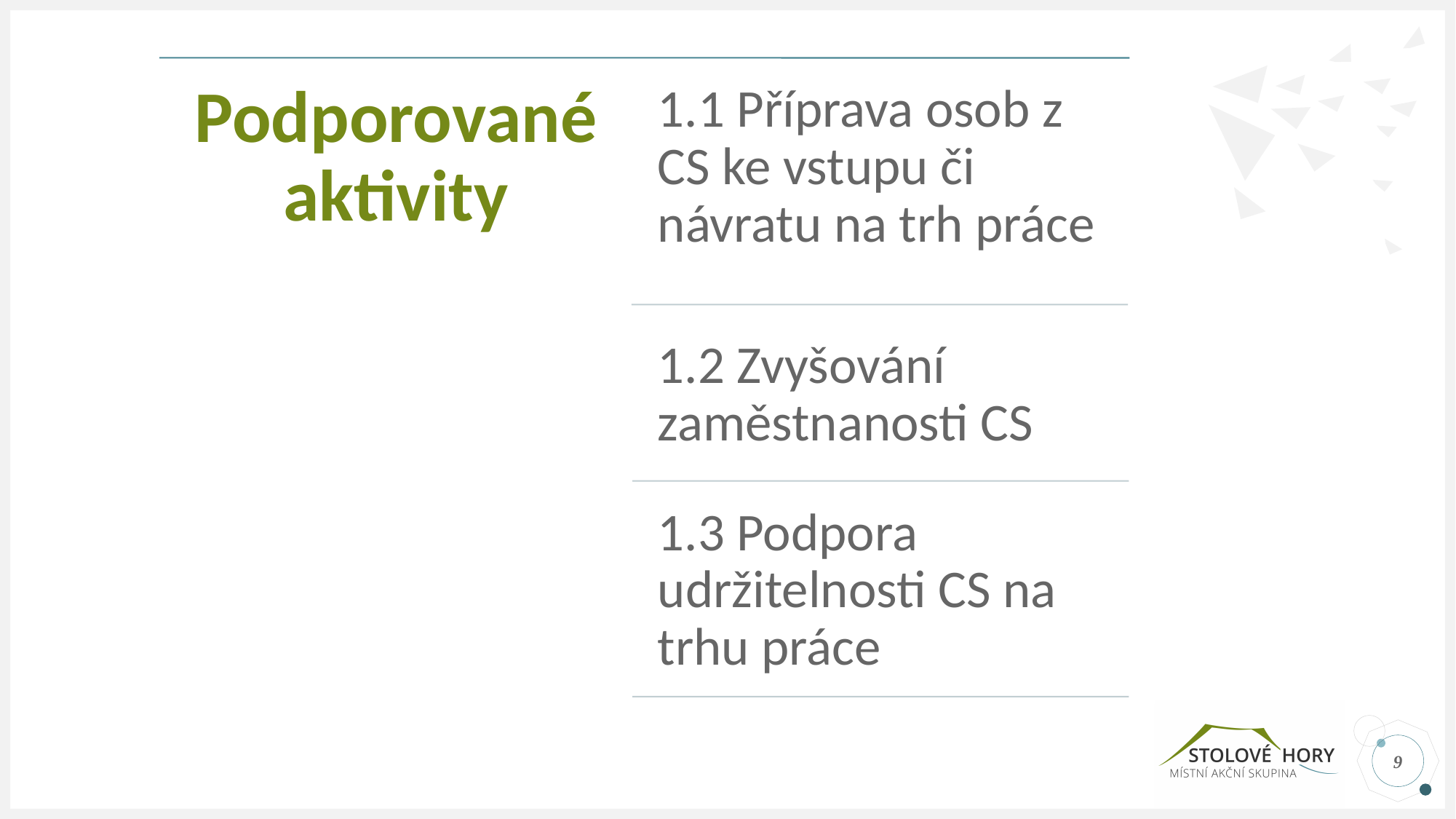

Podporované aktivity
1.1 Příprava osob z CS ke vstupu či návratu na trh práce
1.2 Zvyšování zaměstnanosti CS
1.3 Podpora udržitelnosti CS na trhu práce
9